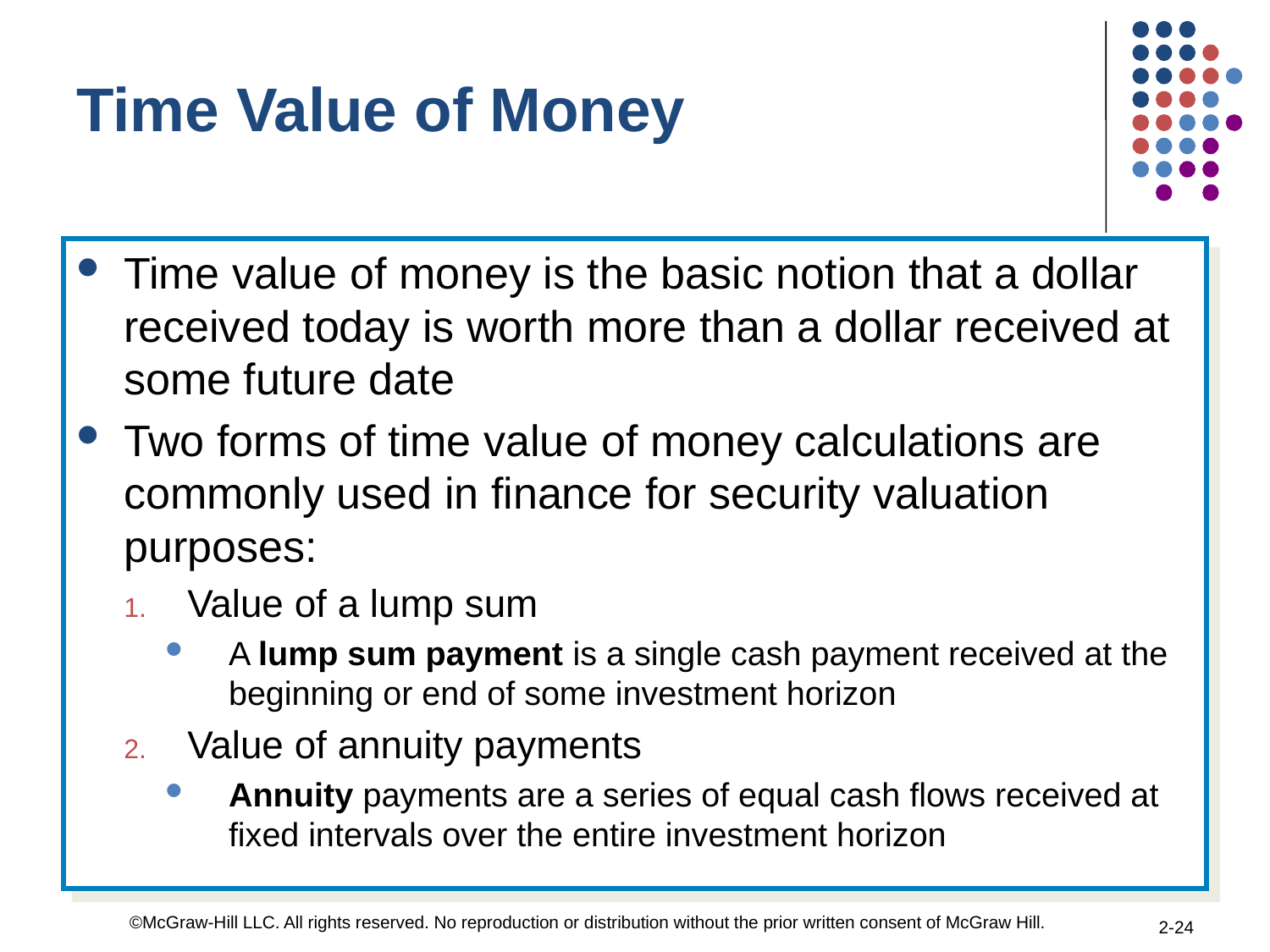

Time Value of Money
Time value of money is the basic notion that a dollar received today is worth more than a dollar received at some future date
Two forms of time value of money calculations are commonly used in finance for security valuation purposes:
Value of a lump sum
A lump sum payment is a single cash payment received at the beginning or end of some investment horizon
Value of annuity payments
Annuity payments are a series of equal cash flows received at fixed intervals over the entire investment horizon
©McGraw-Hill LLC. All rights reserved. No reproduction or distribution without the prior written consent of McGraw Hill.
2-24